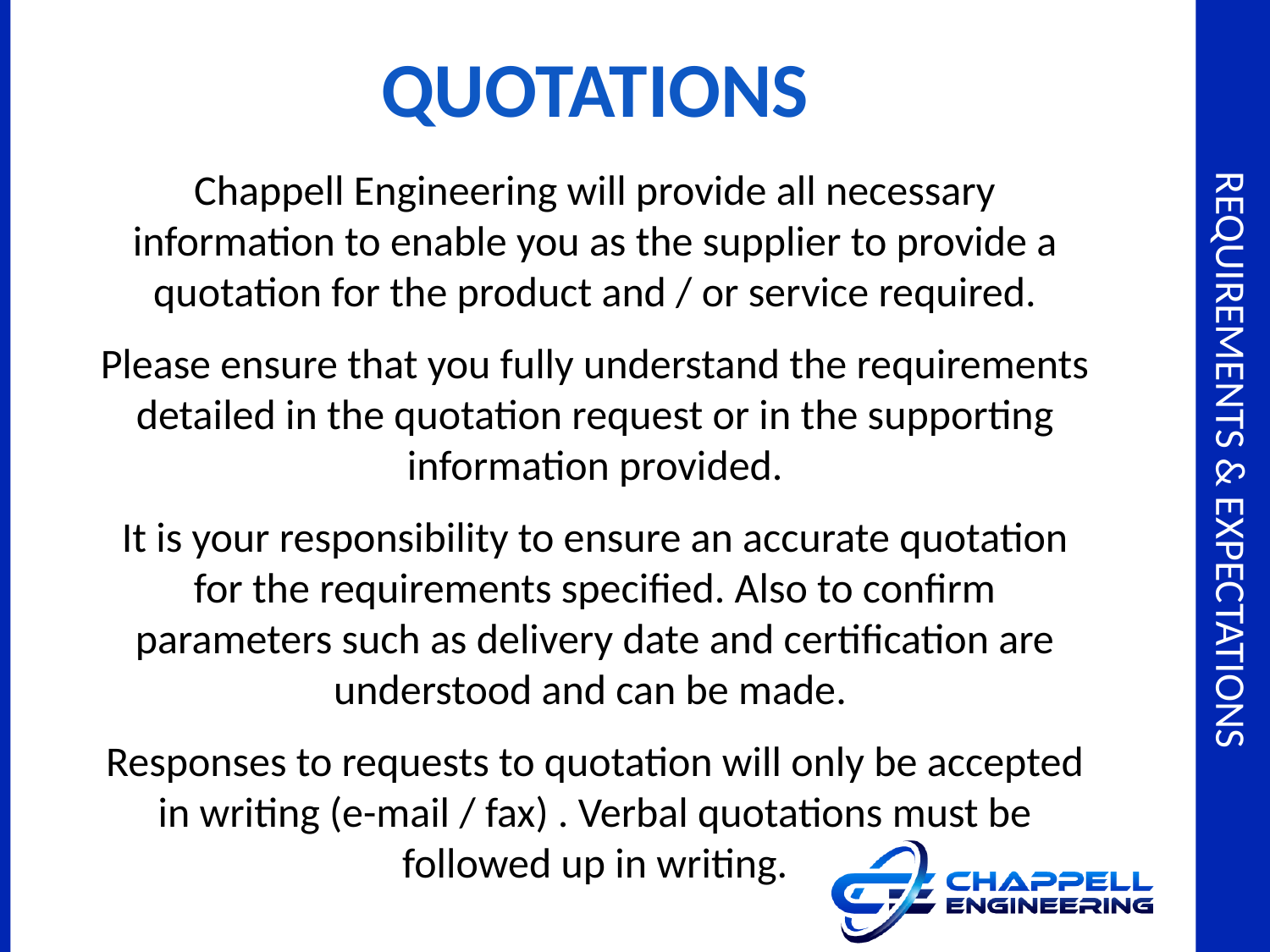

QUOTATIONS

Chappell Engineering will provide all necessary information to enable you as the supplier to provide a quotation for the product and / or service required.

Please ensure that you fully understand the requirements detailed in the quotation request or in the supporting information provided.

It is your responsibility to ensure an accurate quotation for the requirements specified. Also to confirm parameters such as delivery date and certification are understood and can be made.

Responses to requests to quotation will only be accepted in writing (e-mail / fax) . Verbal quotations must be followed up in writing.

# Requirements & expectations